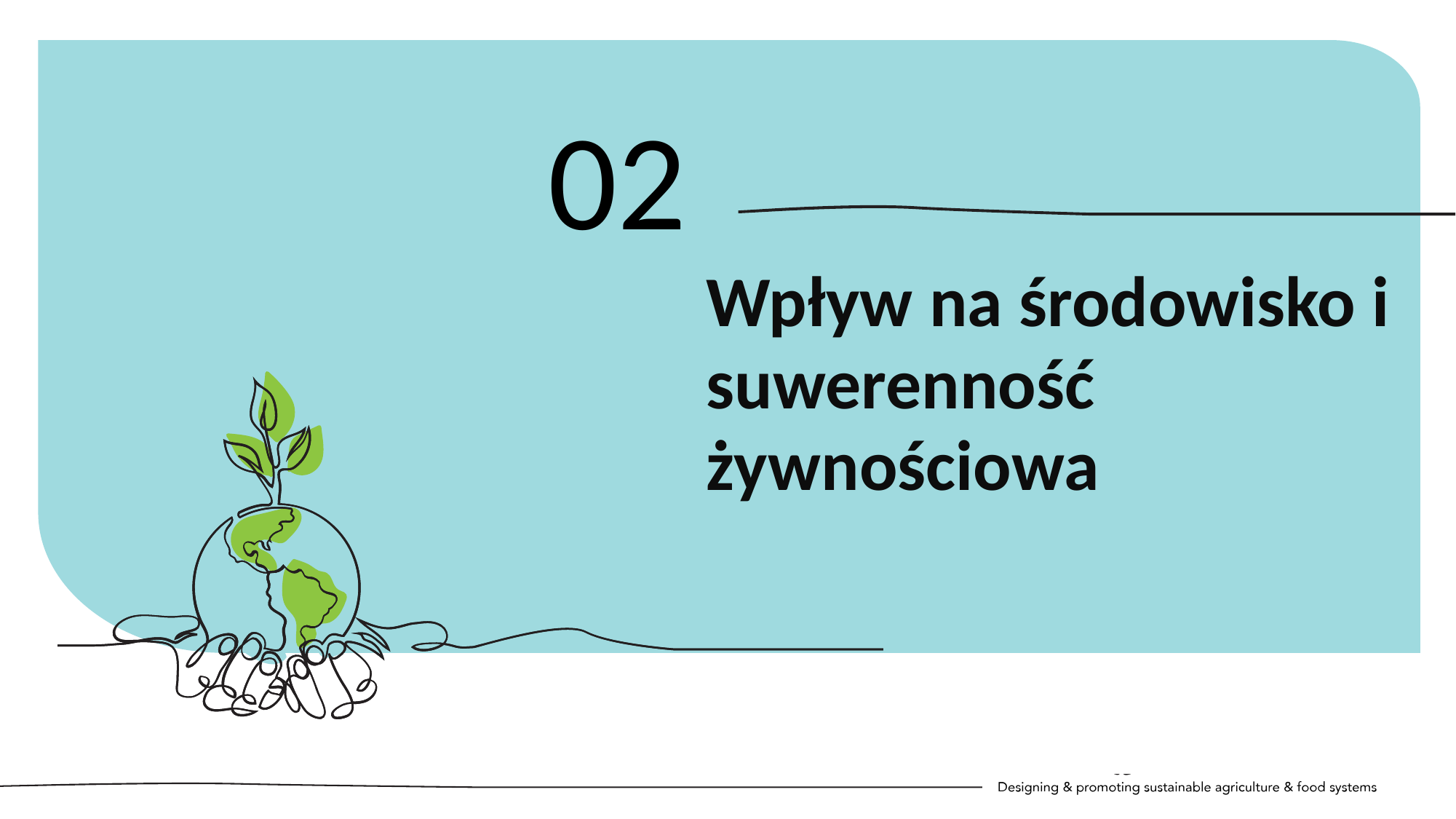

02

Wpływ na środowisko i suwerenność żywnościowa